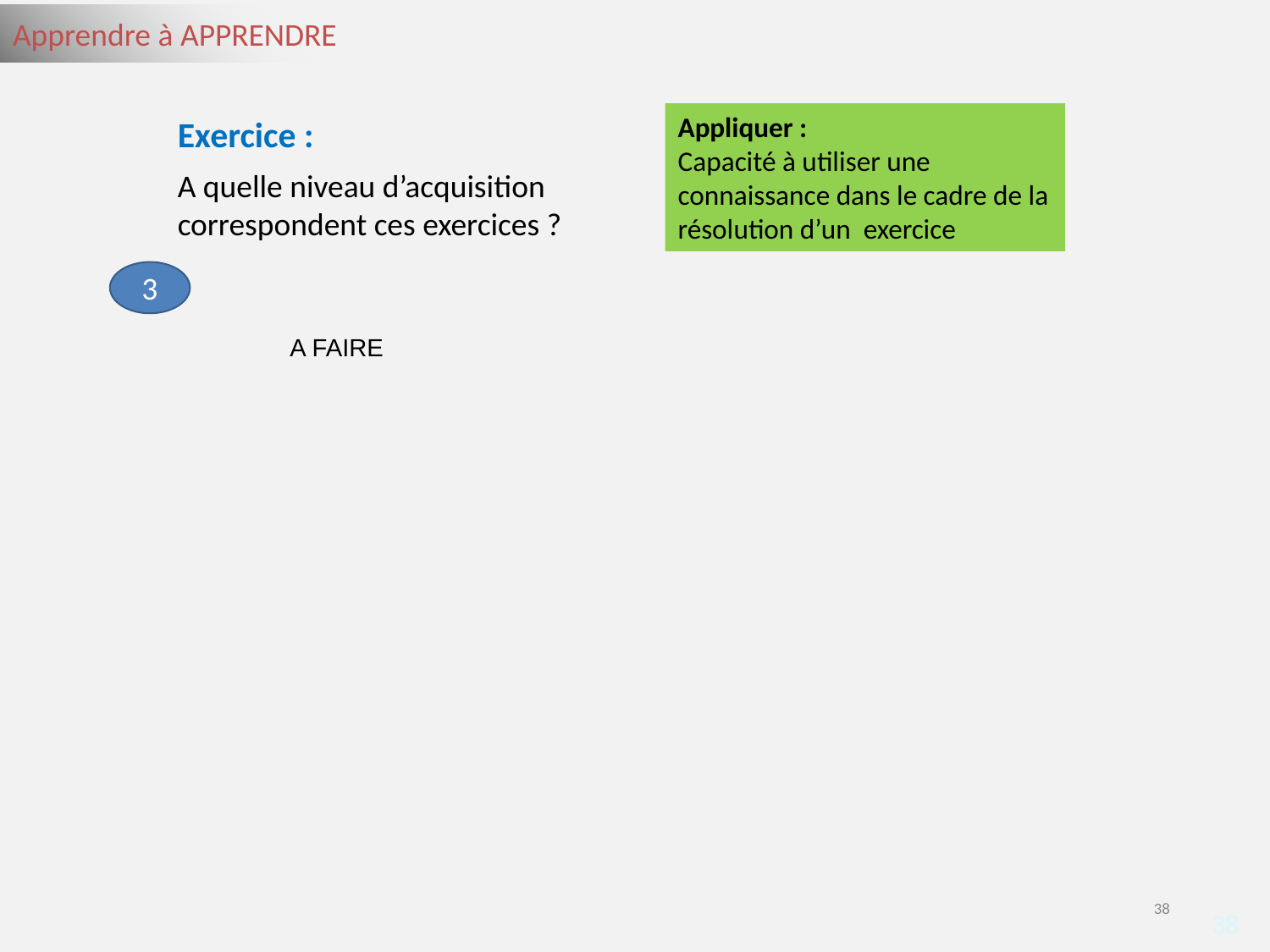

Appliquer :
Capacité à utiliser une connaissance dans le cadre de la résolution d’un  exercice
Exercice :
A quelle niveau d’acquisition correspondent ces exercices ?
3
A FAIRE
38